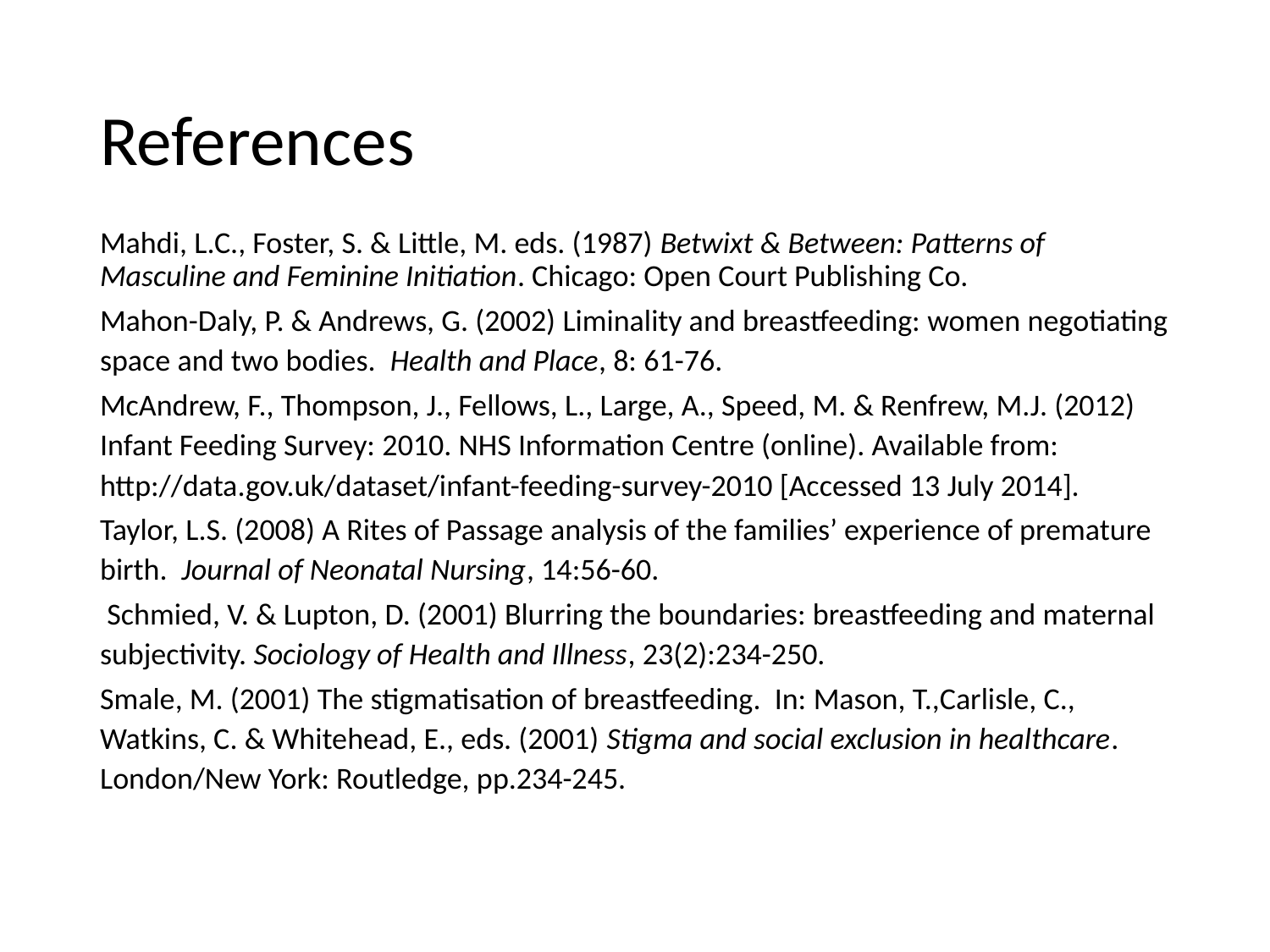

# References
Mahdi, L.C., Foster, S. & Little, M. eds. (1987) Betwixt & Between: Patterns of Masculine and Feminine Initiation. Chicago: Open Court Publishing Co.
Mahon-Daly, P. & Andrews, G. (2002) Liminality and breastfeeding: women negotiating space and two bodies.  Health and Place, 8: 61-76.
McAndrew, F., Thompson, J., Fellows, L., Large, A., Speed, M. & Renfrew, M.J. (2012) Infant Feeding Survey: 2010. NHS Information Centre (online). Available from: http://data.gov.uk/dataset/infant-feeding-survey-2010 [Accessed 13 July 2014].
Taylor, L.S. (2008) A Rites of Passage analysis of the families’ experience of premature birth.  Journal of Neonatal Nursing, 14:56-60.
 Schmied, V. & Lupton, D. (2001) Blurring the boundaries: breastfeeding and maternal subjectivity. Sociology of Health and Illness, 23(2):234-250.
Smale, M. (2001) The stigmatisation of breastfeeding.  In: Mason, T.,Carlisle, C., Watkins, C. & Whitehead, E., eds. (2001) Stigma and social exclusion in healthcare.  London/New York: Routledge, pp.234-245.